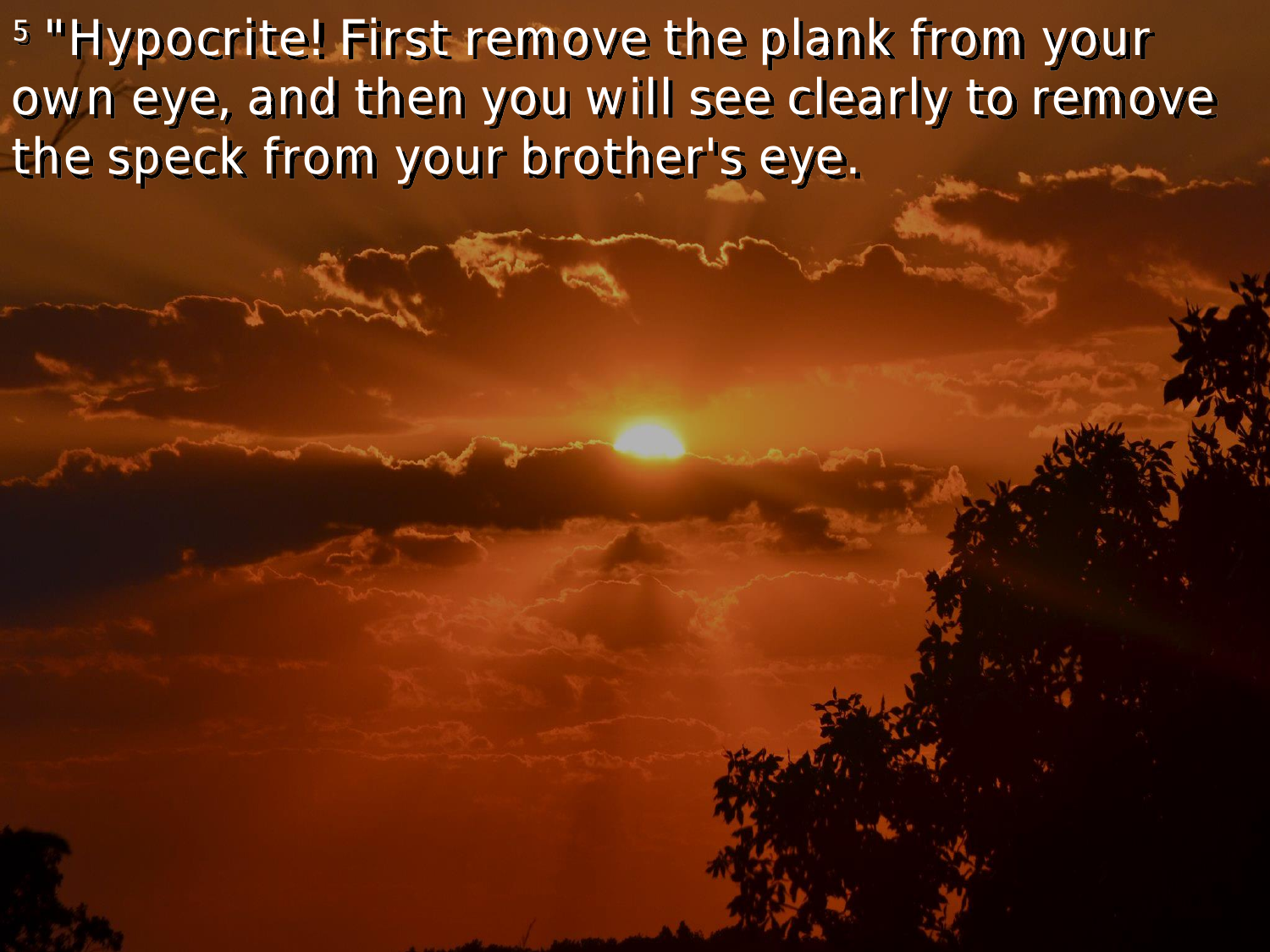

5 "Hypocrite! First remove the plank from your own eye, and then you will see clearly to remove the speck from your brother's eye.